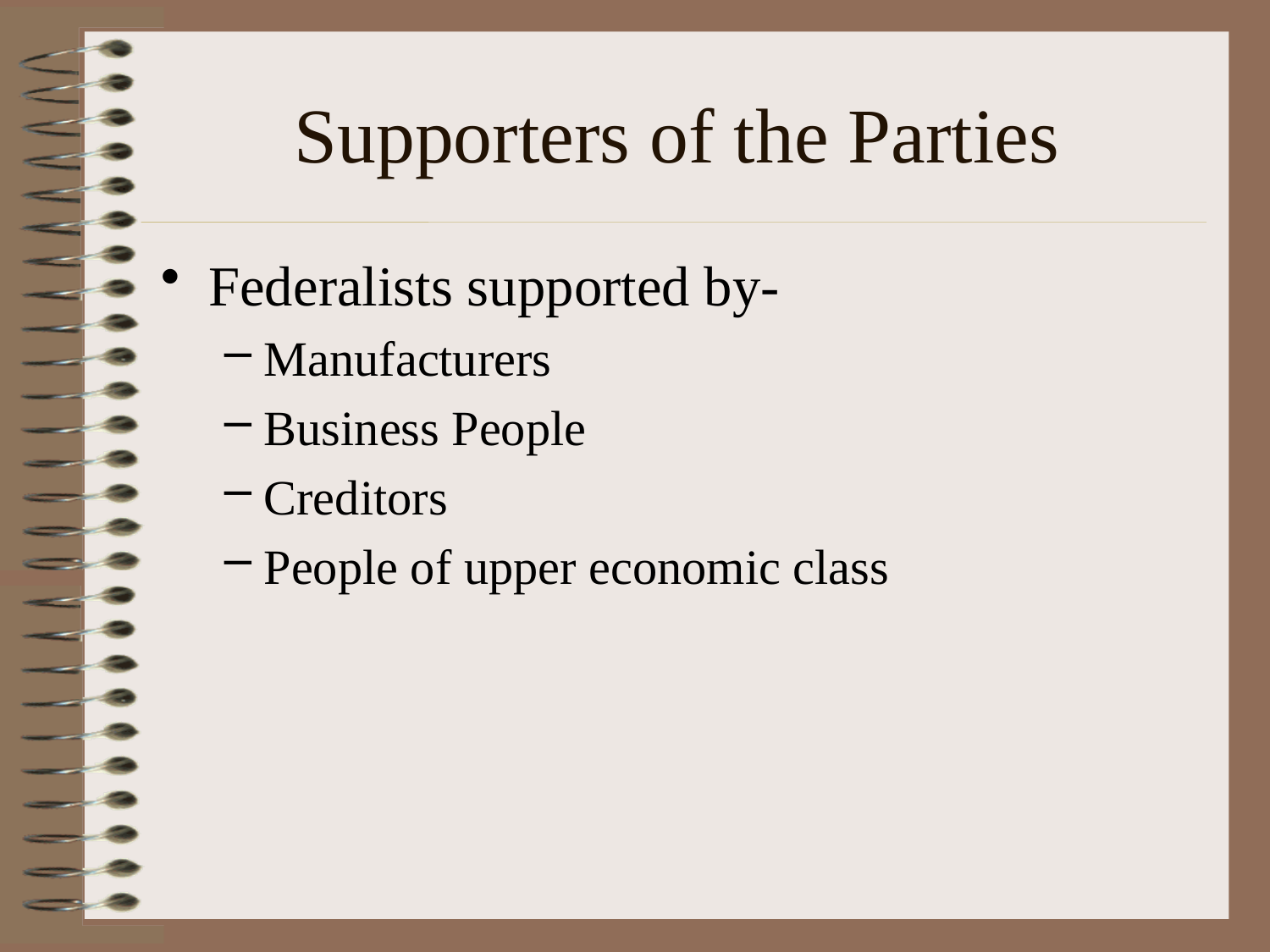

# Supporters of the Parties
Federalists supported by-
Manufacturers
Business People
Creditors
People of upper economic class